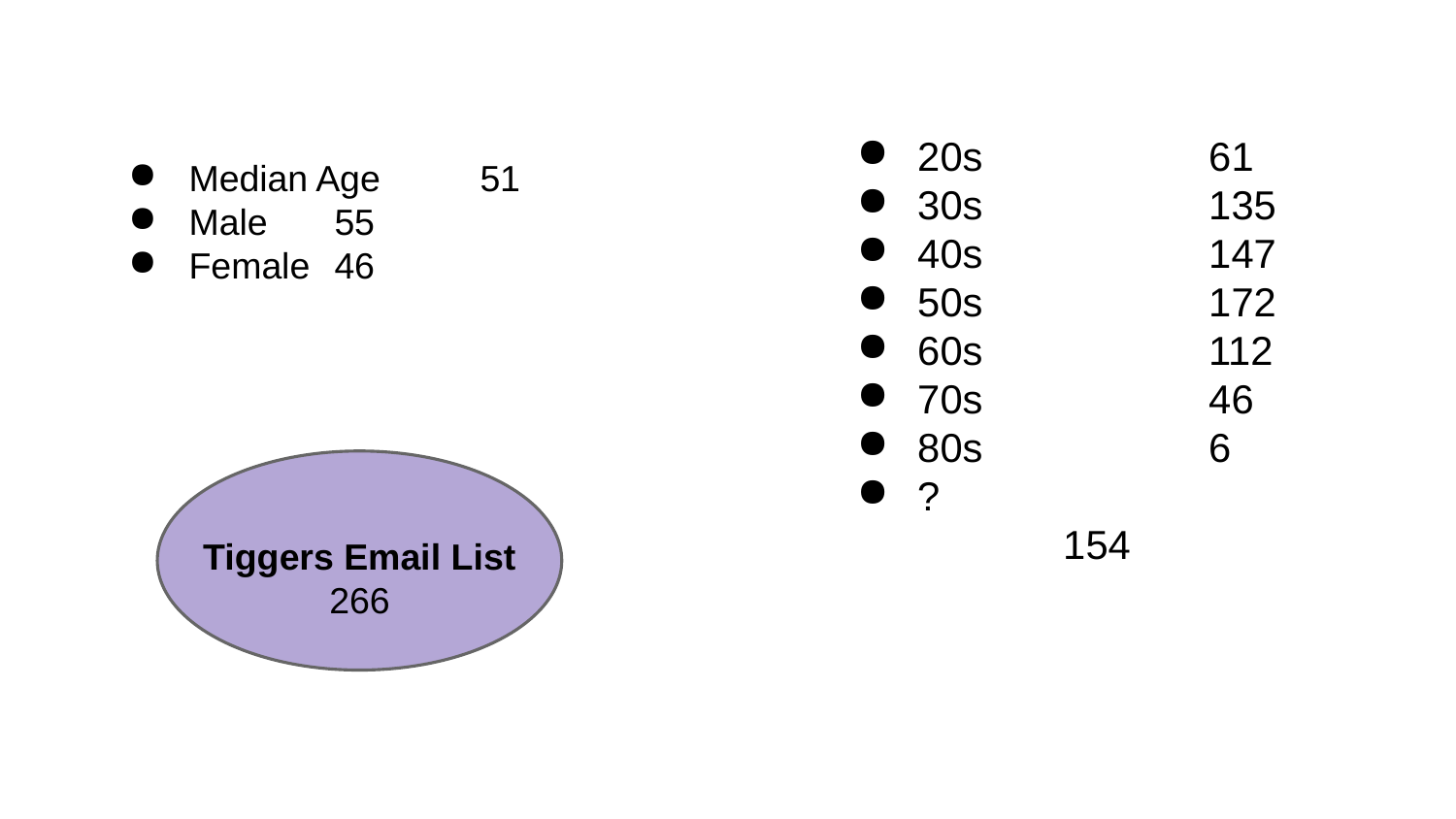

20s		61
30s		135
40s		147
50s		172
60s		112
70s		46
80s		6
?			154
Median Age 	51
Male 	55
Female 	46

Tiggers Email List
266